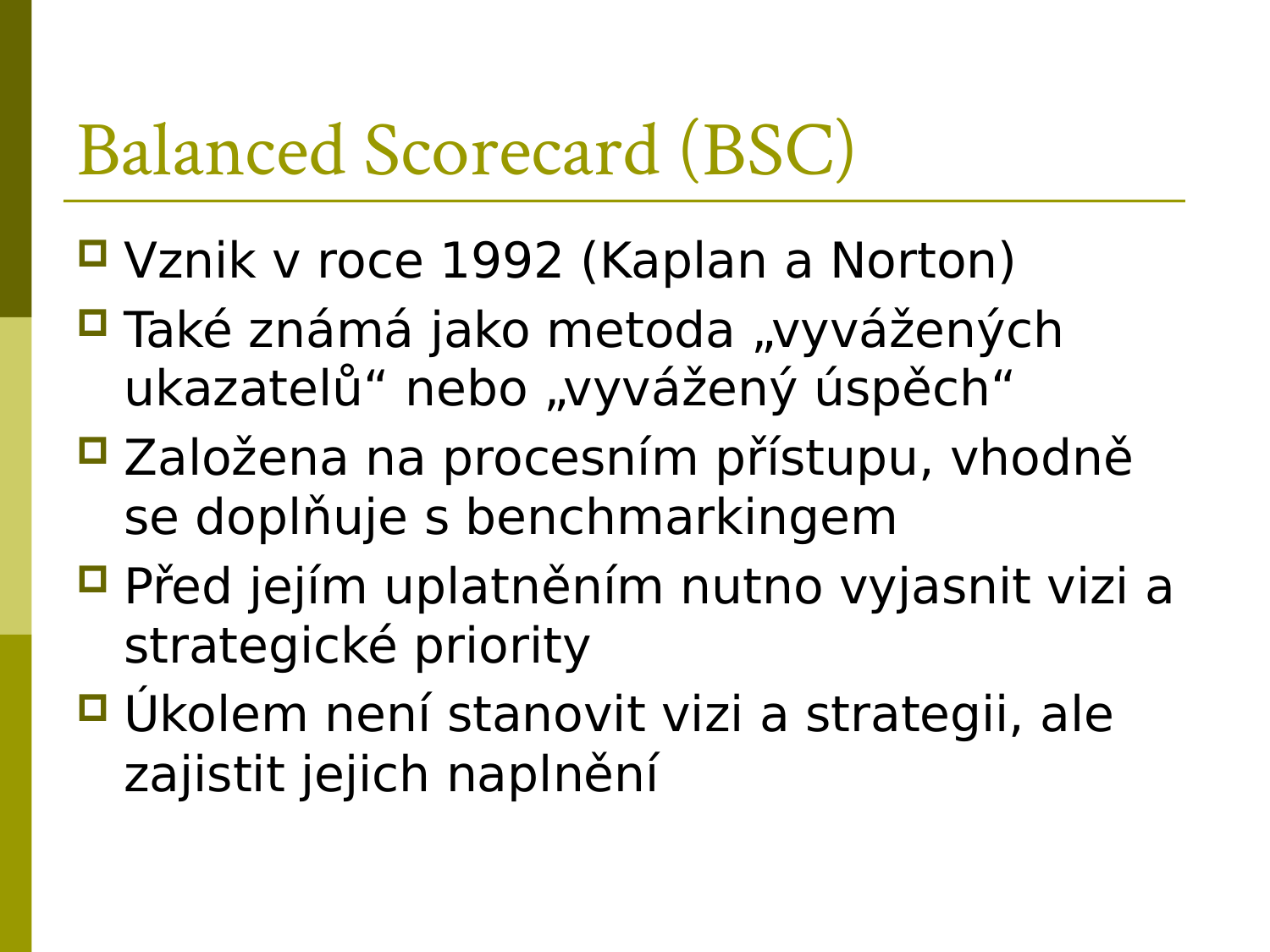

# Balanced Scorecard (BSC)
Vznik v roce 1992 (Kaplan a Norton)
Také známá jako metoda „vyvážených ukazatelů“ nebo „vyvážený úspěch“
Založena na procesním přístupu, vhodně se doplňuje s benchmarkingem
Před jejím uplatněním nutno vyjasnit vizi a strategické priority
Úkolem není stanovit vizi a strategii, ale zajistit jejich naplnění